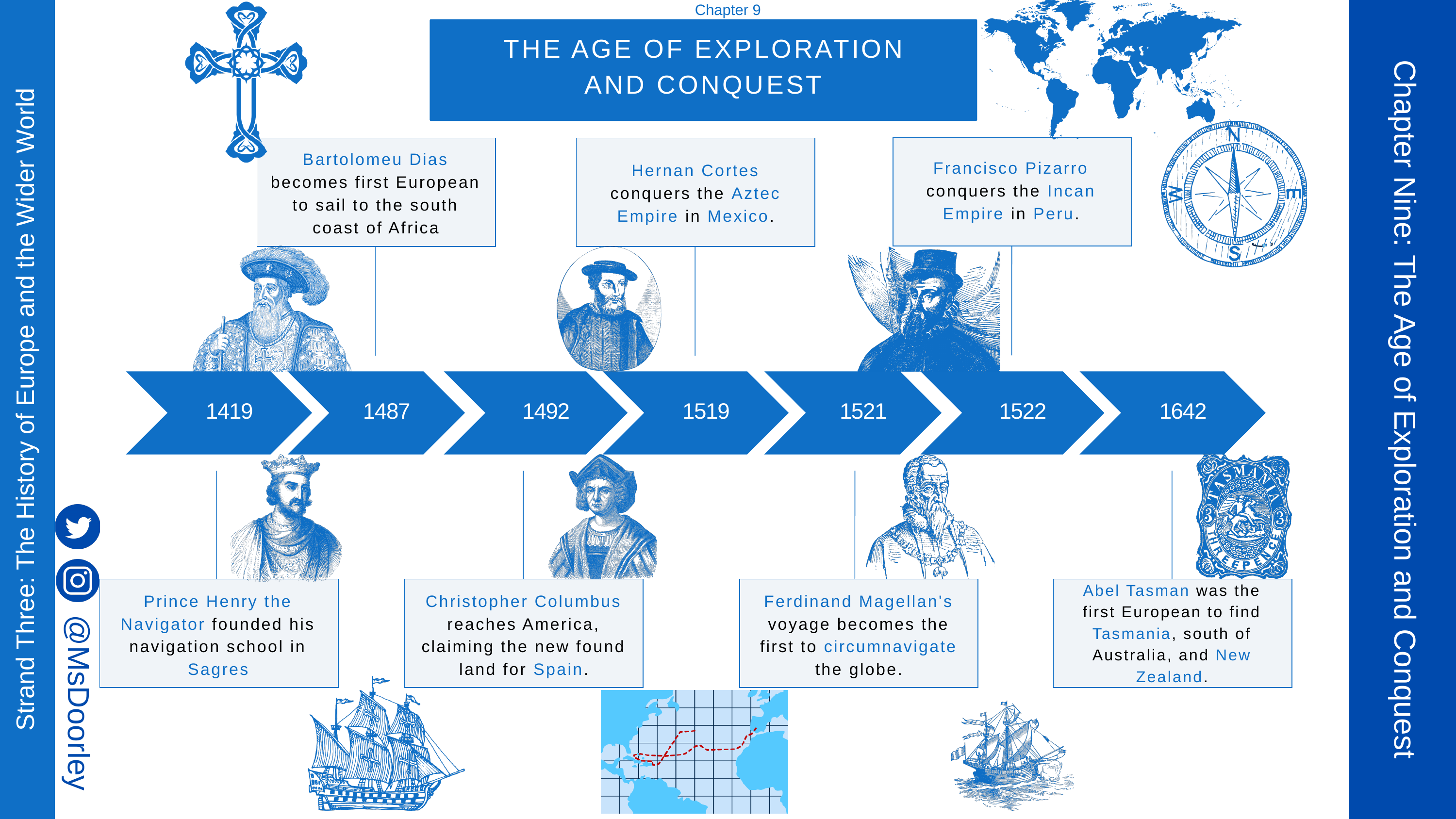

Chapter 9

THE AGE OF EXPLORATION
AND CONQUEST

Bartolomeu Dias becomes first European to sail to the south coast of Africa
Francisco Pizarro conquers the Incan Empire in Peru.
Hernan Cortes conquers the Aztec Empire in Mexico.

1419

1487

1492

1519

1521

1522

1642
Chapter Nine: The Age of Exploration and Conquest
Strand Three: The History of Europe and the Wider World

Abel Tasman was the first European to find Tasmania, south of Australia, and New Zealand.

Prince Henry the Navigator founded his navigation school in Sagres
Christopher Columbus reaches America, claiming the new found land for Spain.
Ferdinand Magellan's voyage becomes the first to circumnavigate the globe.

@MsDoorley